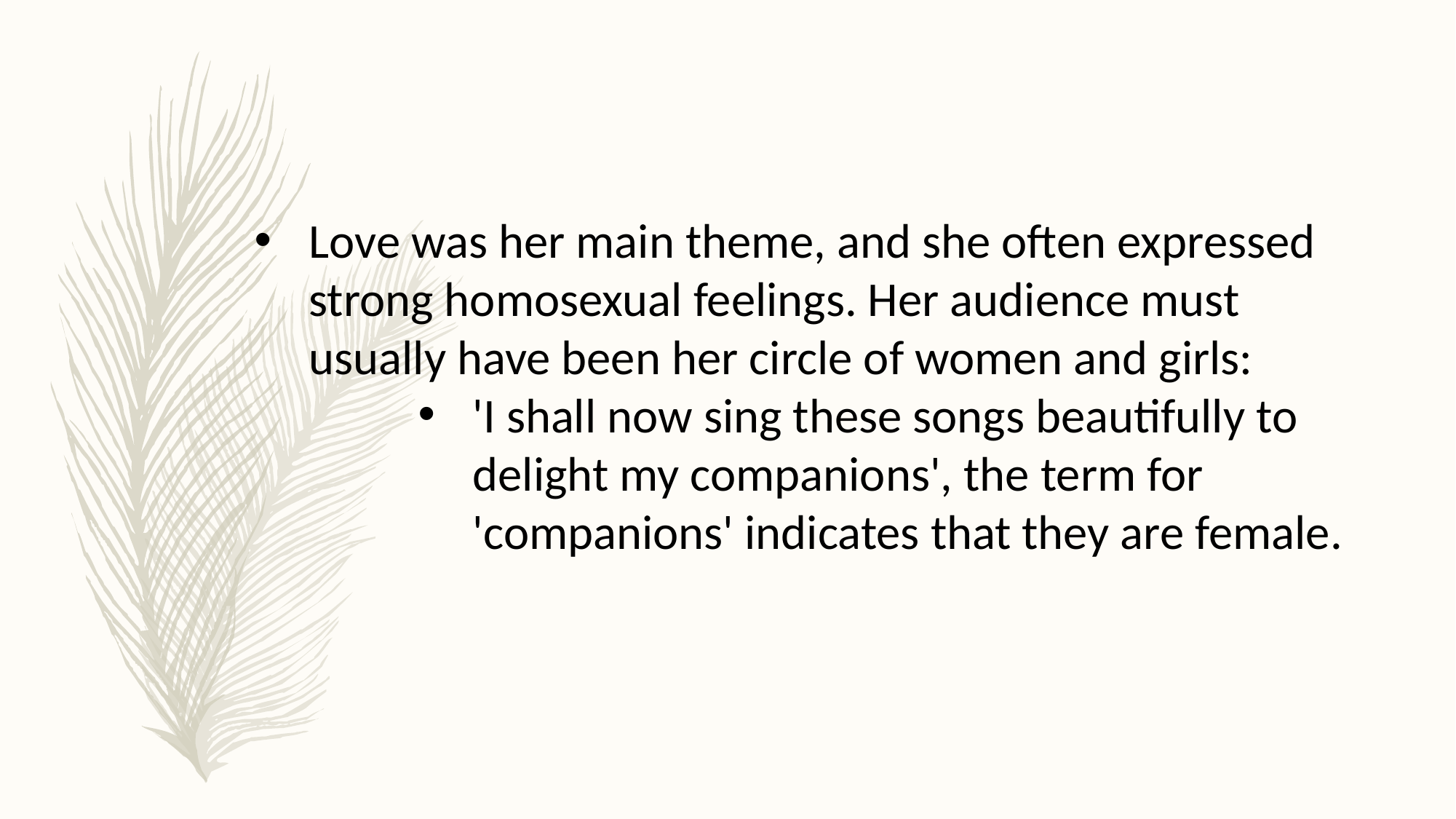

Love was her main theme, and she often expressed strong homosexual feelings. Her audience must usually have been her circle of women and girls:
'I shall now sing these songs beautifully to delight my companions', the term for 'companions' indicates that they are female.